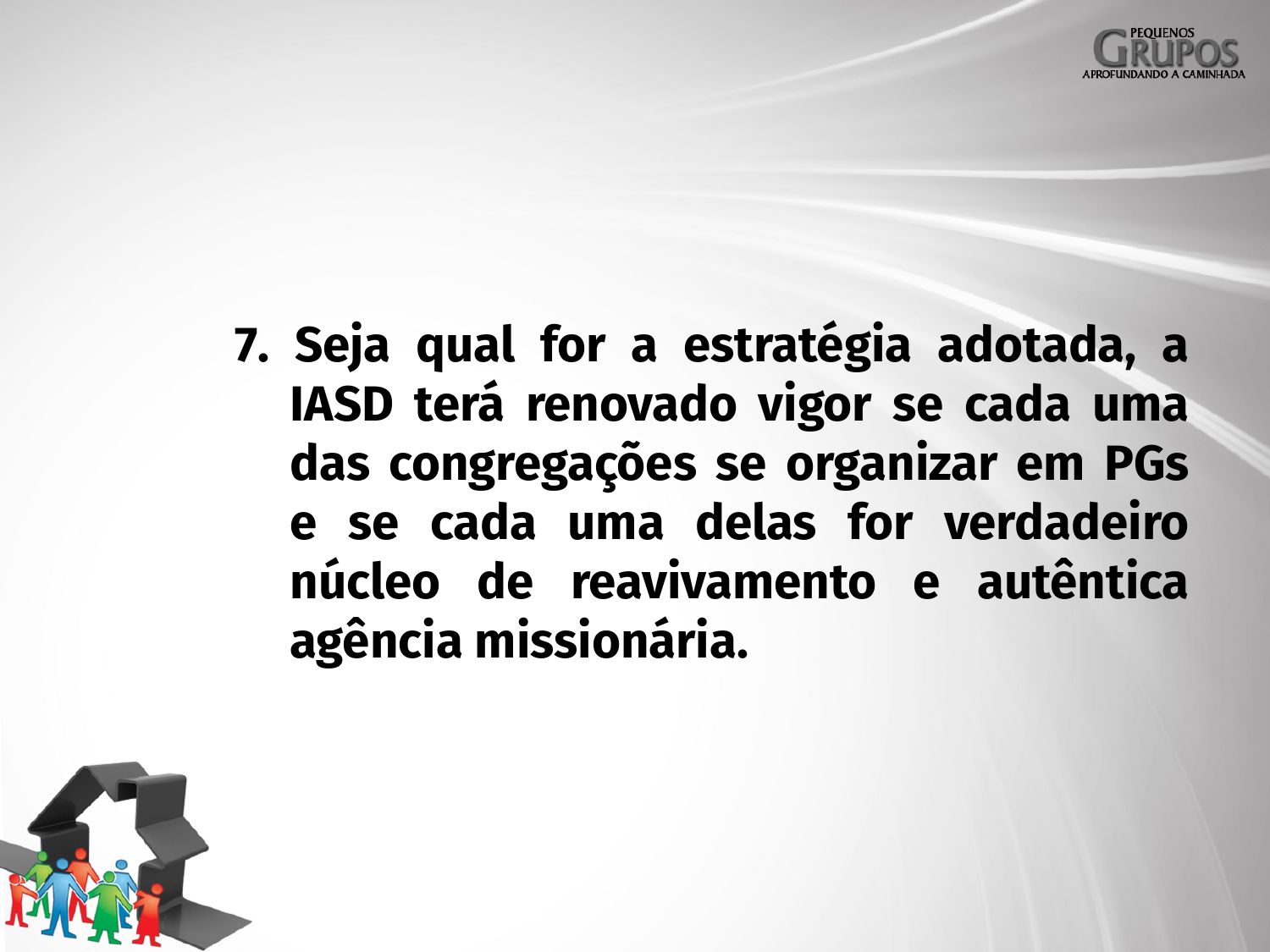

7. Seja qual for a estratégia adotada, a IASD terá renovado vigor se cada uma das congregações se organizar em PGs e se cada uma delas for verdadeiro núcleo de reavivamento e autêntica agência missionária.